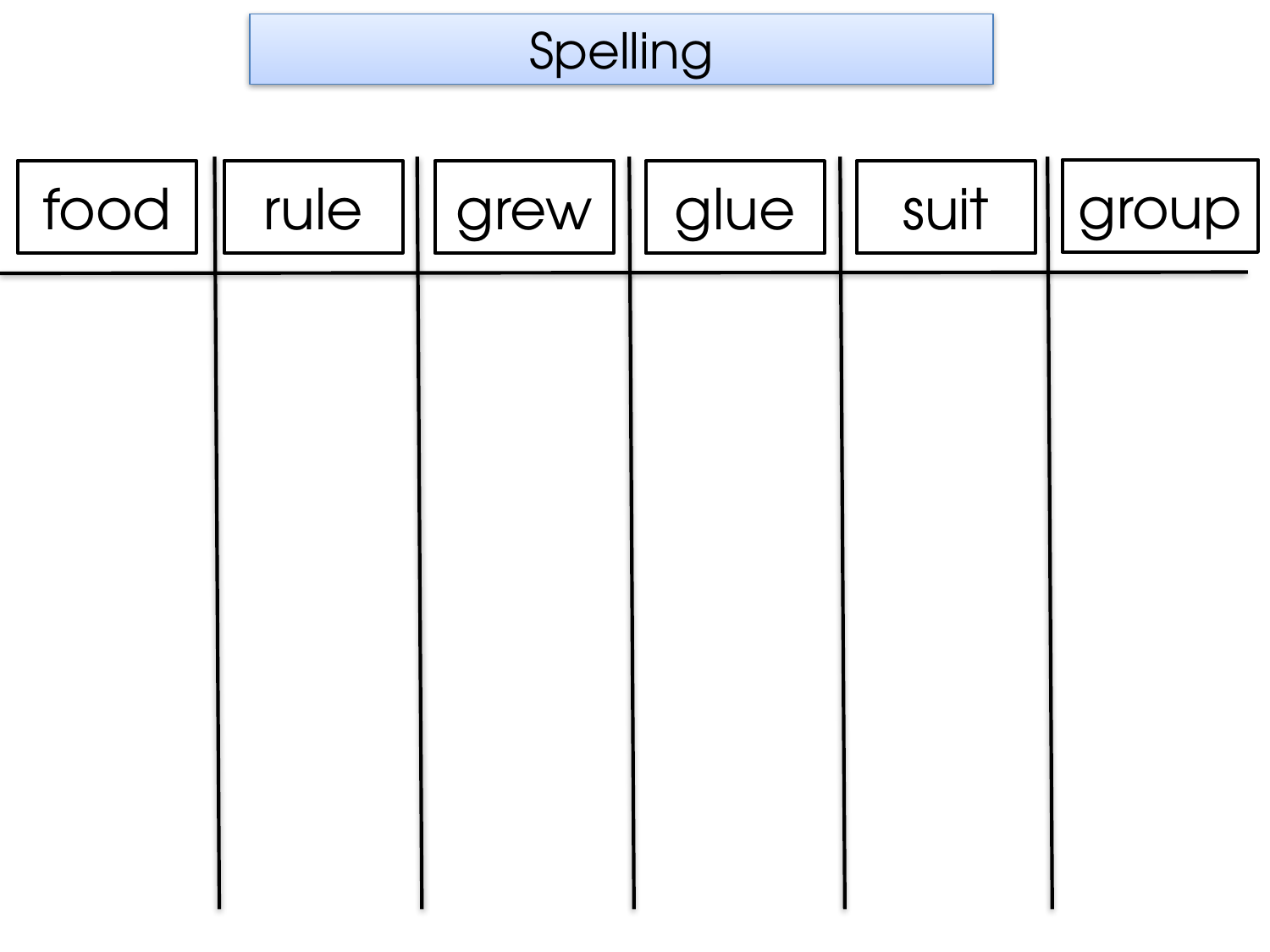

Spelling
group
food
rule
grew
glue
suit